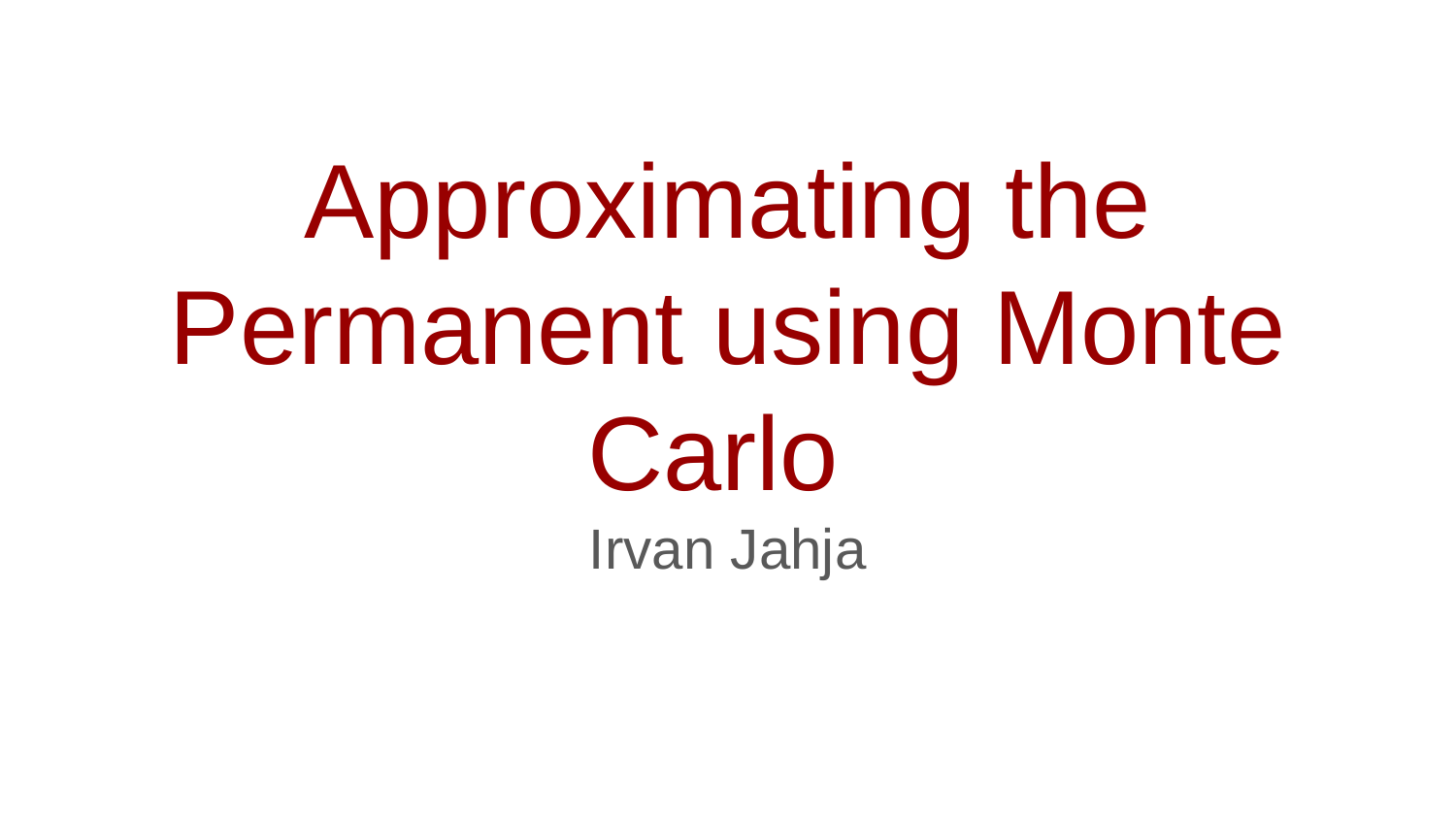

# Approximating the Permanent using Monte Carlo
Irvan Jahja